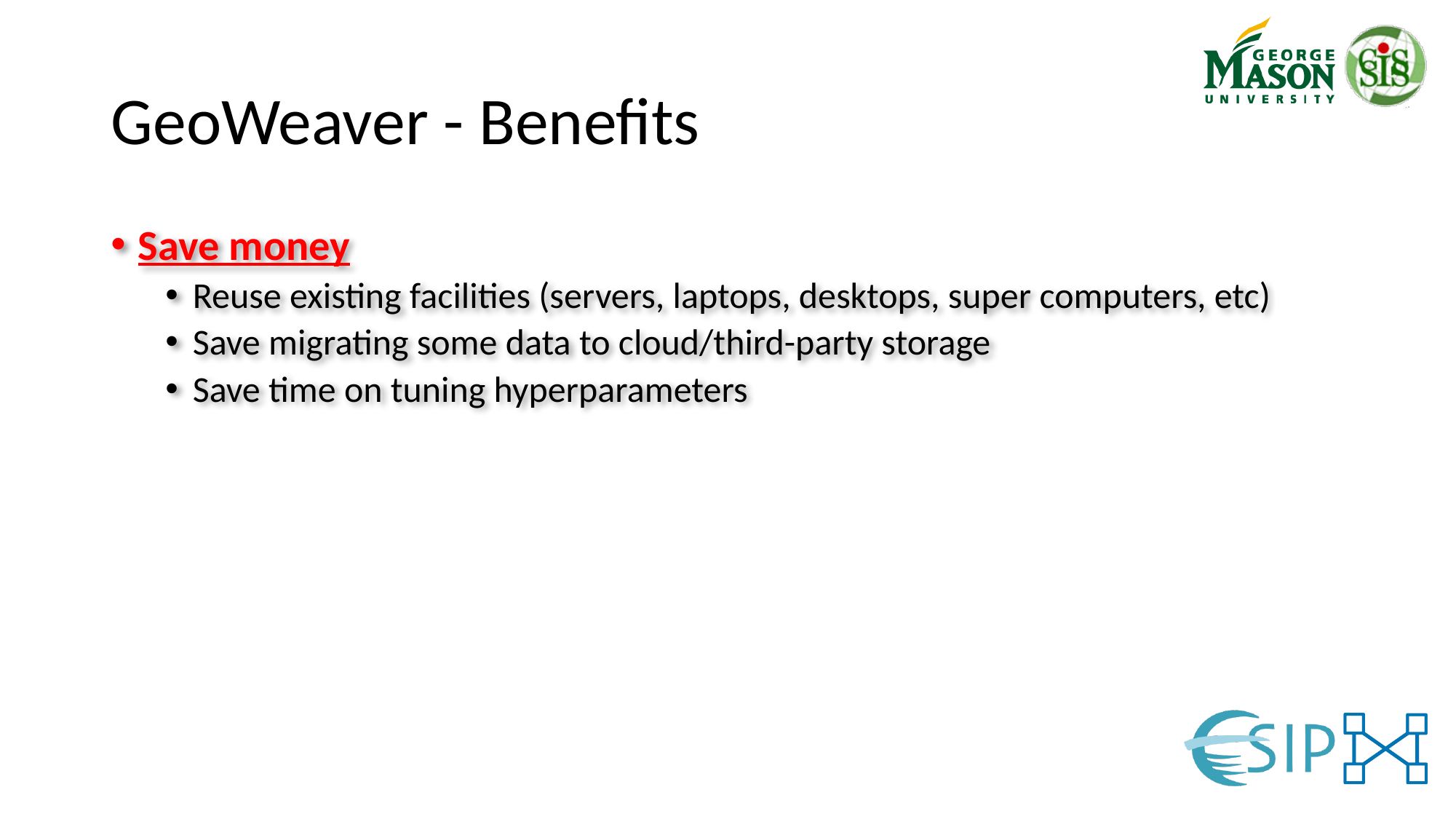

# GeoWeaver - Benefits
Save money
Reuse existing facilities (servers, laptops, desktops, super computers, etc)
Save migrating some data to cloud/third-party storage
Save time on tuning hyperparameters